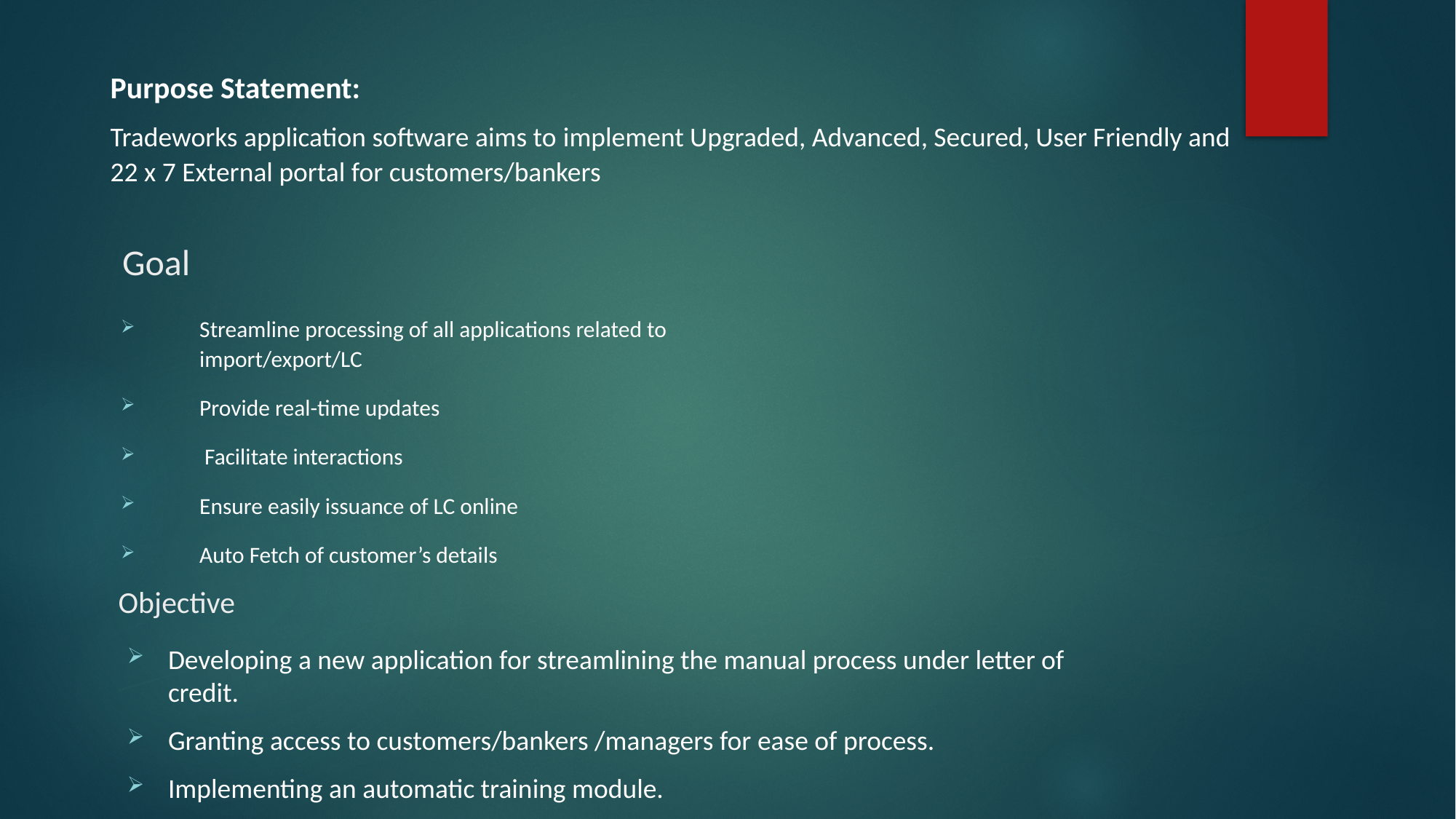

Purpose Statement:
Tradeworks application software aims to implement Upgraded, Advanced, Secured, User Friendly and 22 x 7 External portal for customers/bankers
Goal
Streamline processing of all applications related to import/export/LC
Provide real-time updates
 Facilitate interactions
Ensure easily issuance of LC online
Auto Fetch of customer’s details

Objective
Developing a new application for streamlining the manual process under letter of credit.
Granting access to customers/bankers /managers for ease of process.
Implementing an automatic training module.